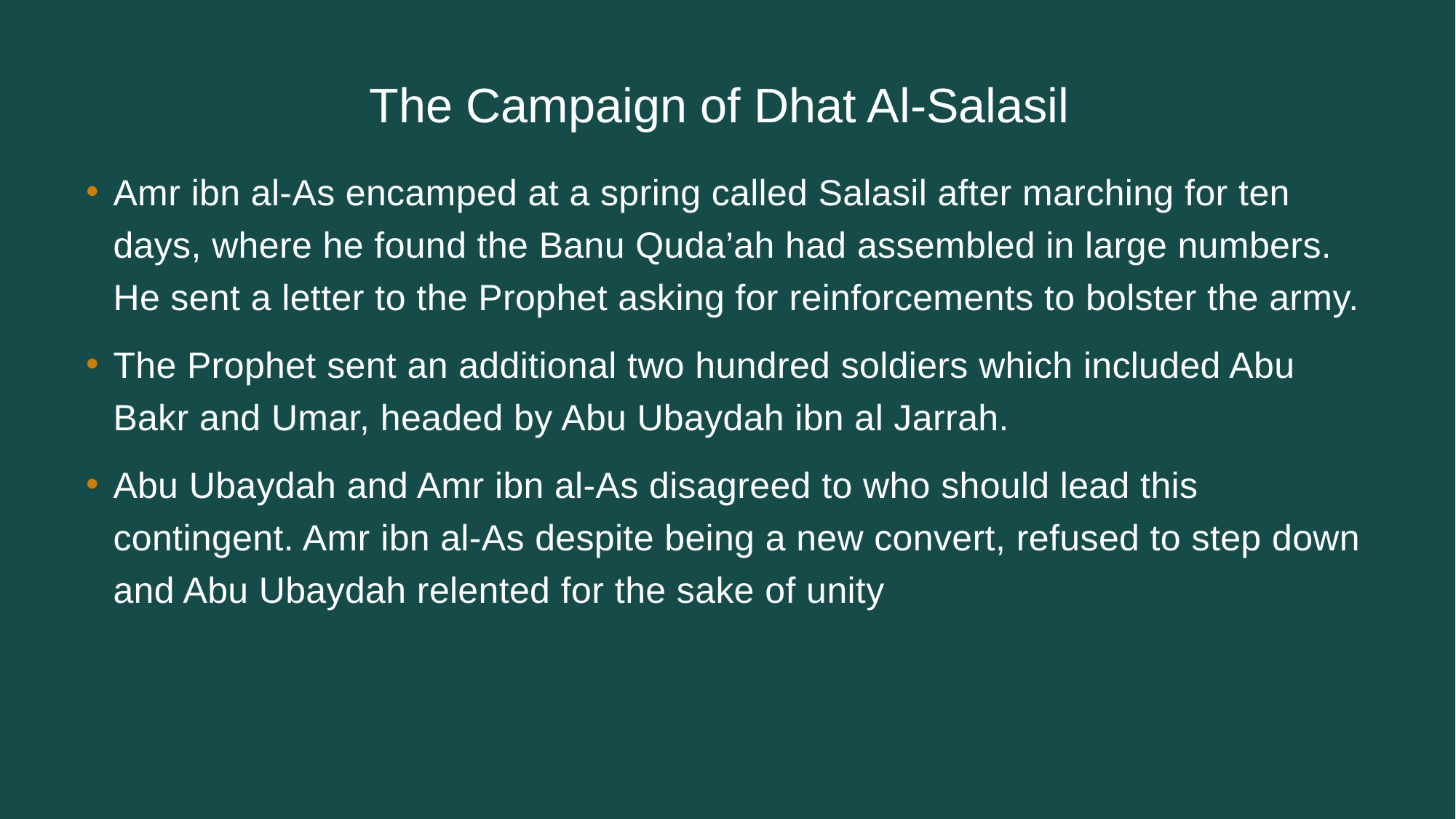

# The Campaign of Dhat Al-Salasil
Amr ibn al-As encamped at a spring called Salasil after marching for ten days, where he found the Banu Quda’ah had assembled in large numbers. He sent a letter to the Prophet asking for reinforcements to bolster the army.
The Prophet sent an additional two hundred soldiers which included Abu Bakr and Umar, headed by Abu Ubaydah ibn al Jarrah.
Abu Ubaydah and Amr ibn al-As disagreed to who should lead this contingent. Amr ibn al-As despite being a new convert, refused to step down and Abu Ubaydah relented for the sake of unity